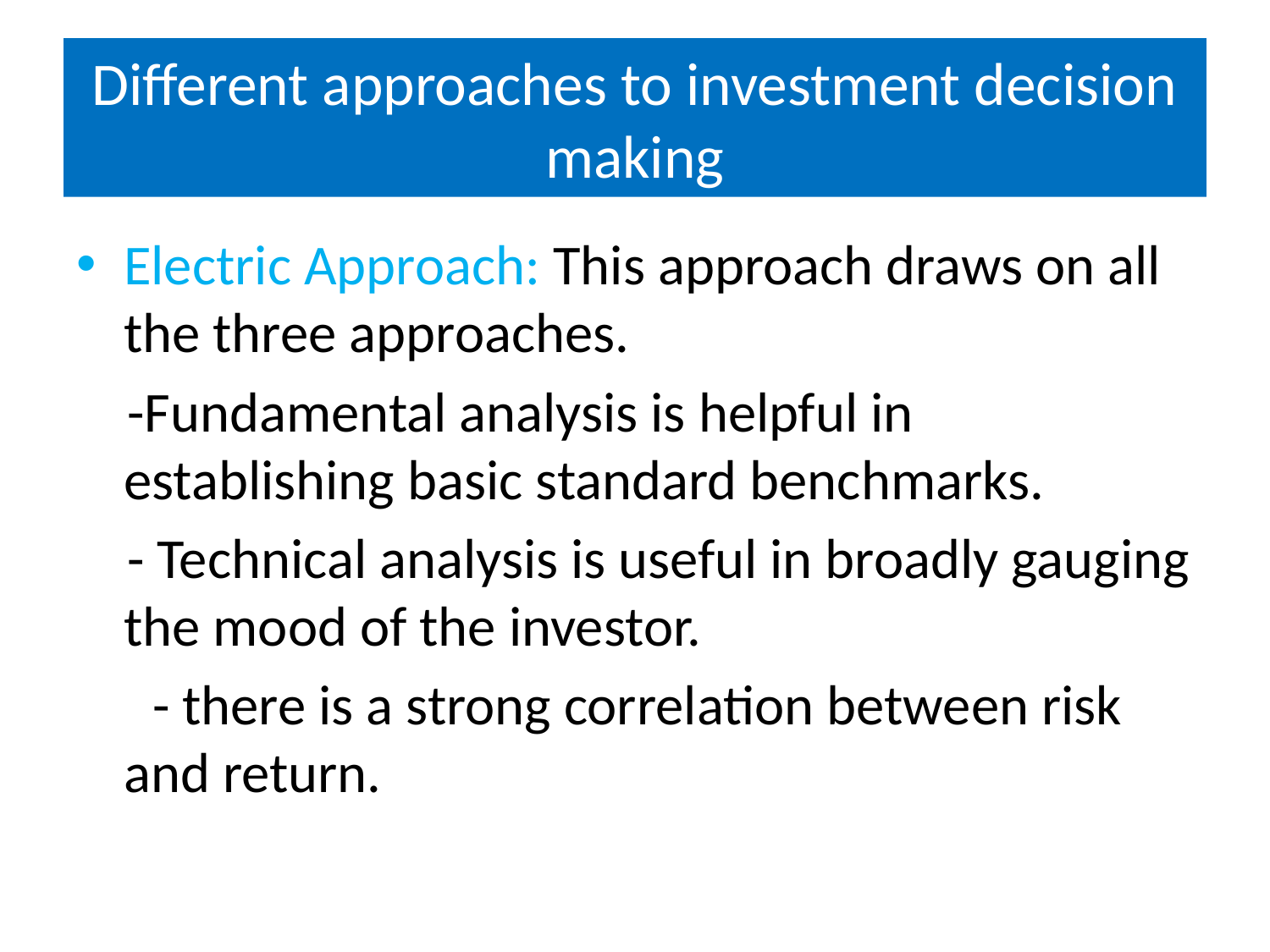

# Different approaches to investment decision making
Electric Approach: This approach draws on all the three approaches.
    -Fundamental analysis is helpful in establishing basic standard benchmarks.
    - Technical analysis is useful in broadly gauging the mood of the investor.
      - there is a strong correlation between risk and return.